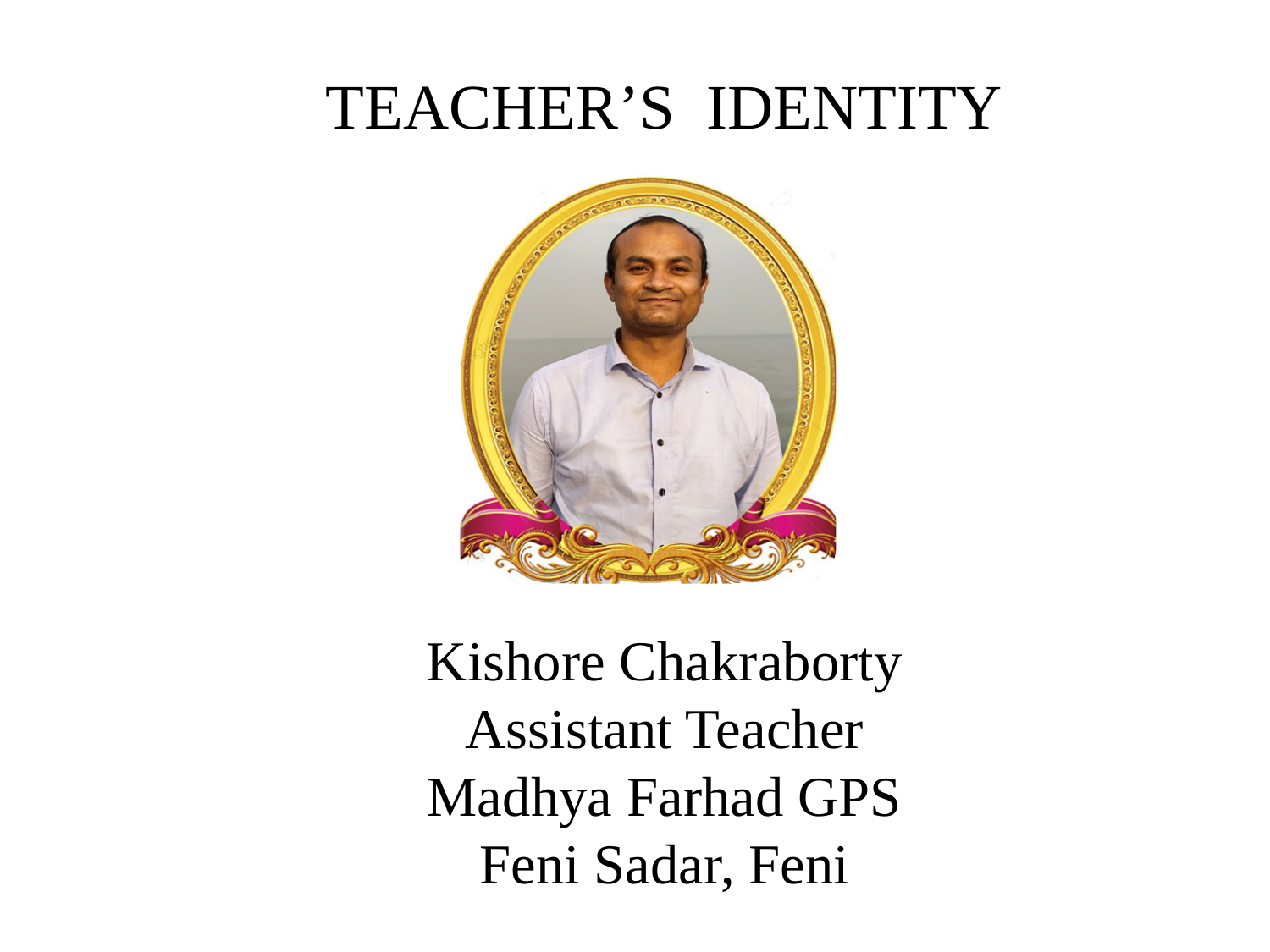

TEACHER’S  IDENTITY

Kishore Chakraborty
Assistant Teacher
Madhya Farhad GPS
Feni Sadar, Feni